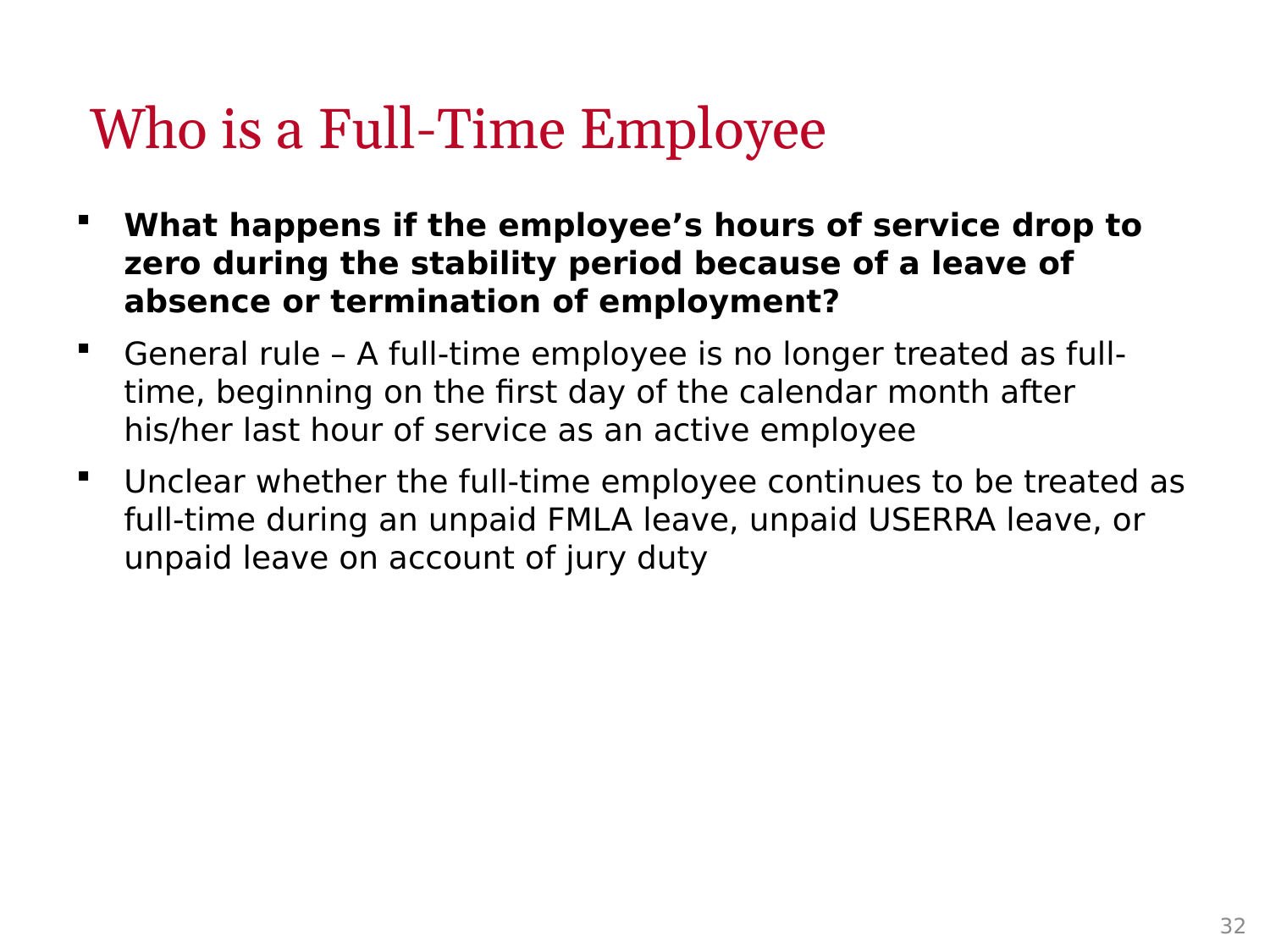

# Who is a Full-Time Employee
What happens if the employee’s hours of service drop to zero during the stability period because of a leave of absence or termination of employment?
General rule – A full-time employee is no longer treated as full-time, beginning on the first day of the calendar month after his/her last hour of service as an active employee
Unclear whether the full-time employee continues to be treated as full-time during an unpaid FMLA leave, unpaid USERRA leave, or unpaid leave on account of jury duty

32